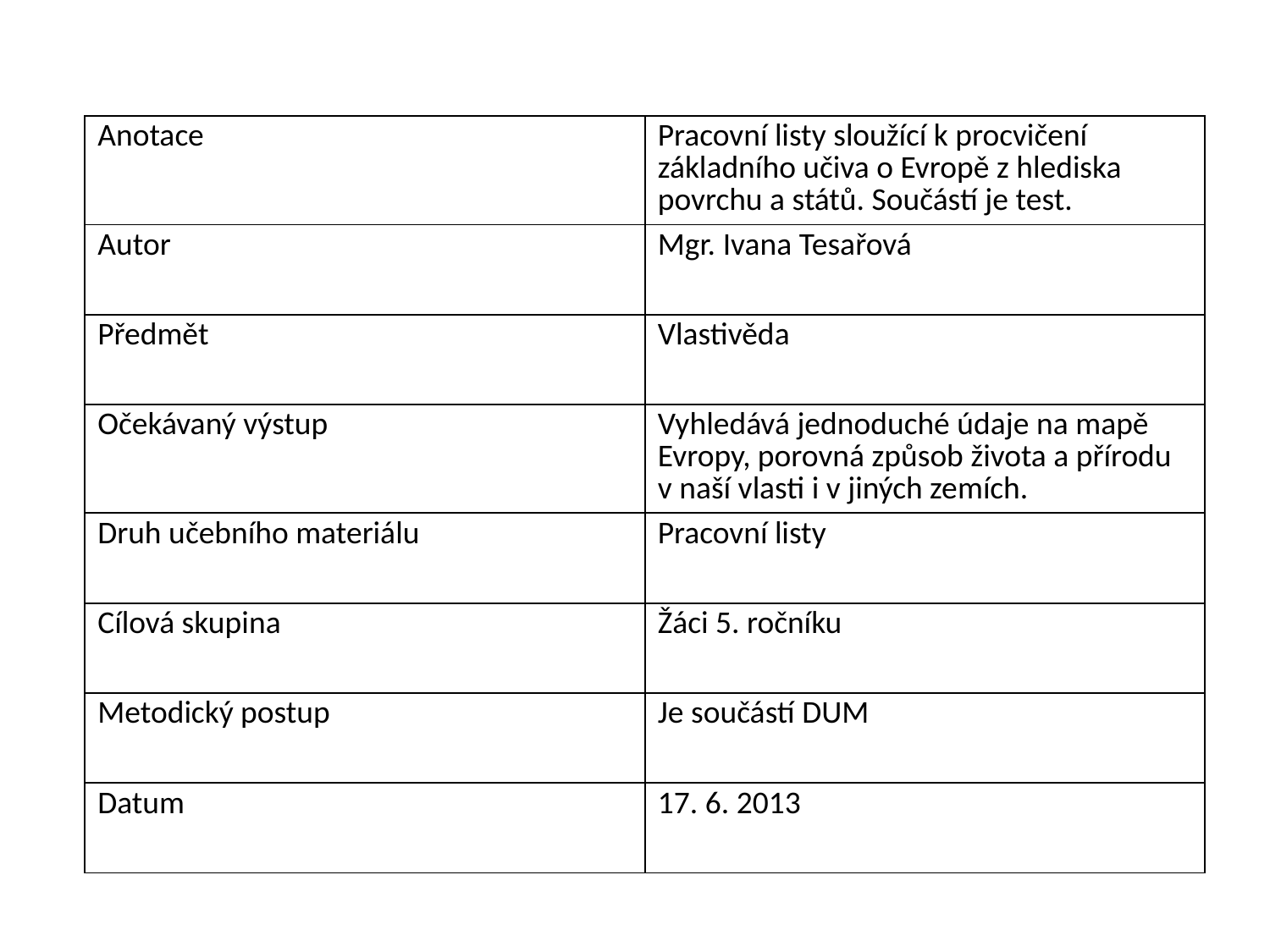

| Anotace | Pracovní listy sloužící k procvičení základního učiva o Evropě z hlediska povrchu a států. Součástí je test. |
| --- | --- |
| Autor | Mgr. Ivana Tesařová |
| Předmět | Vlastivěda |
| Očekávaný výstup | Vyhledává jednoduché údaje na mapě Evropy, porovná způsob života a přírodu v naší vlasti i v jiných zemích. |
| Druh učebního materiálu | Pracovní listy |
| Cílová skupina | Žáci 5. ročníku |
| Metodický postup | Je součástí DUM |
| Datum | 17. 6. 2013 |